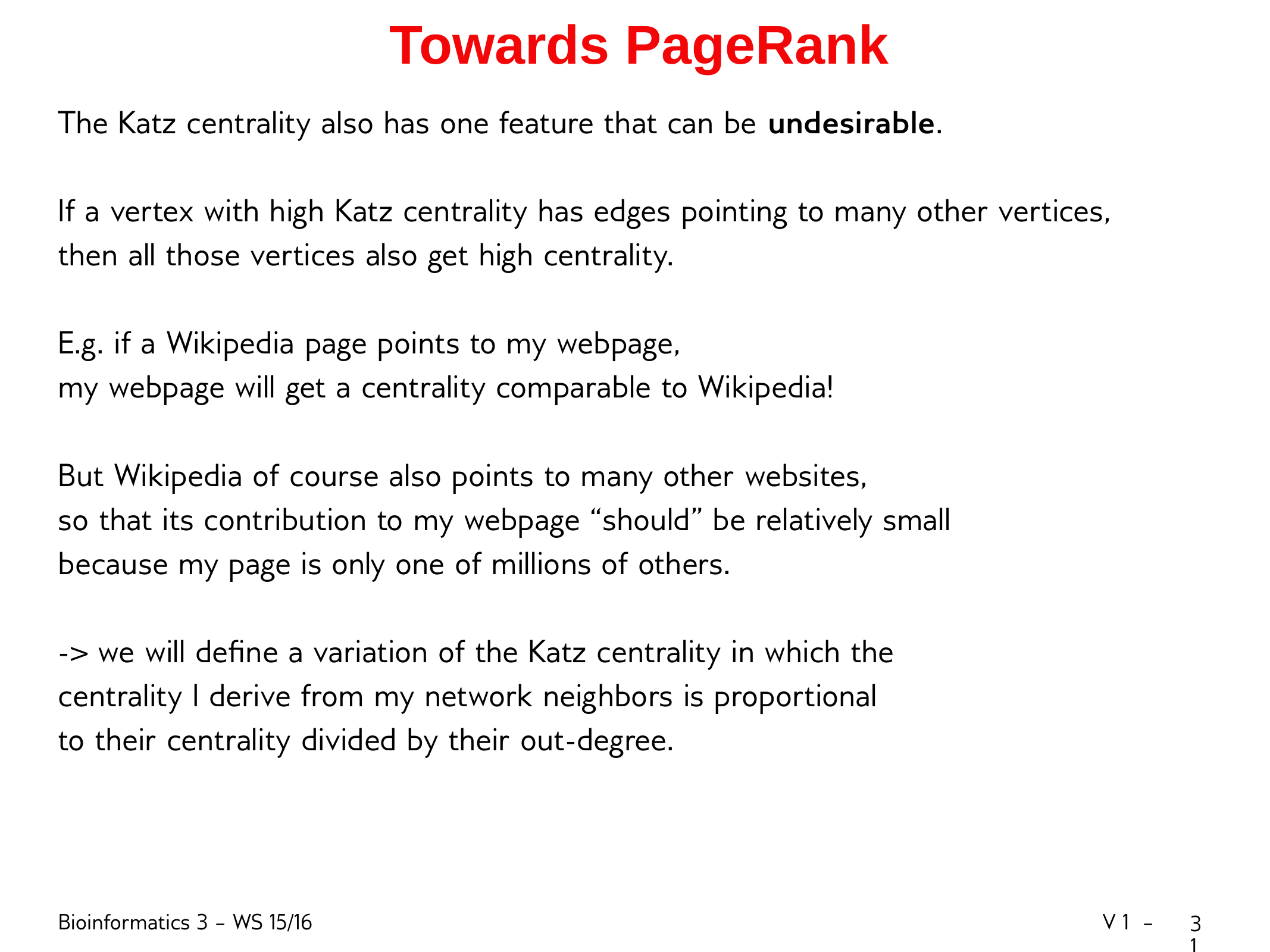

# Towards PageRank
The Katz centrality also has one feature that can be undesirable.

If a vertex with high Katz centrality has edges pointing to many other vertices,
then all those vertices also get high centrality.

E.g. if a Wikipedia page points to my webpage,
my webpage will get a centrality comparable to Wikipedia!

But Wikipedia of course also points to many other websites,
so that its contribution to my webpage “should” be relatively small
because my page is only one of millions of others.

-> we will define a variation of the Katz centrality in which the
centrality I derive from my network neighbors is proportional
to their centrality divided by their out-degree.
31